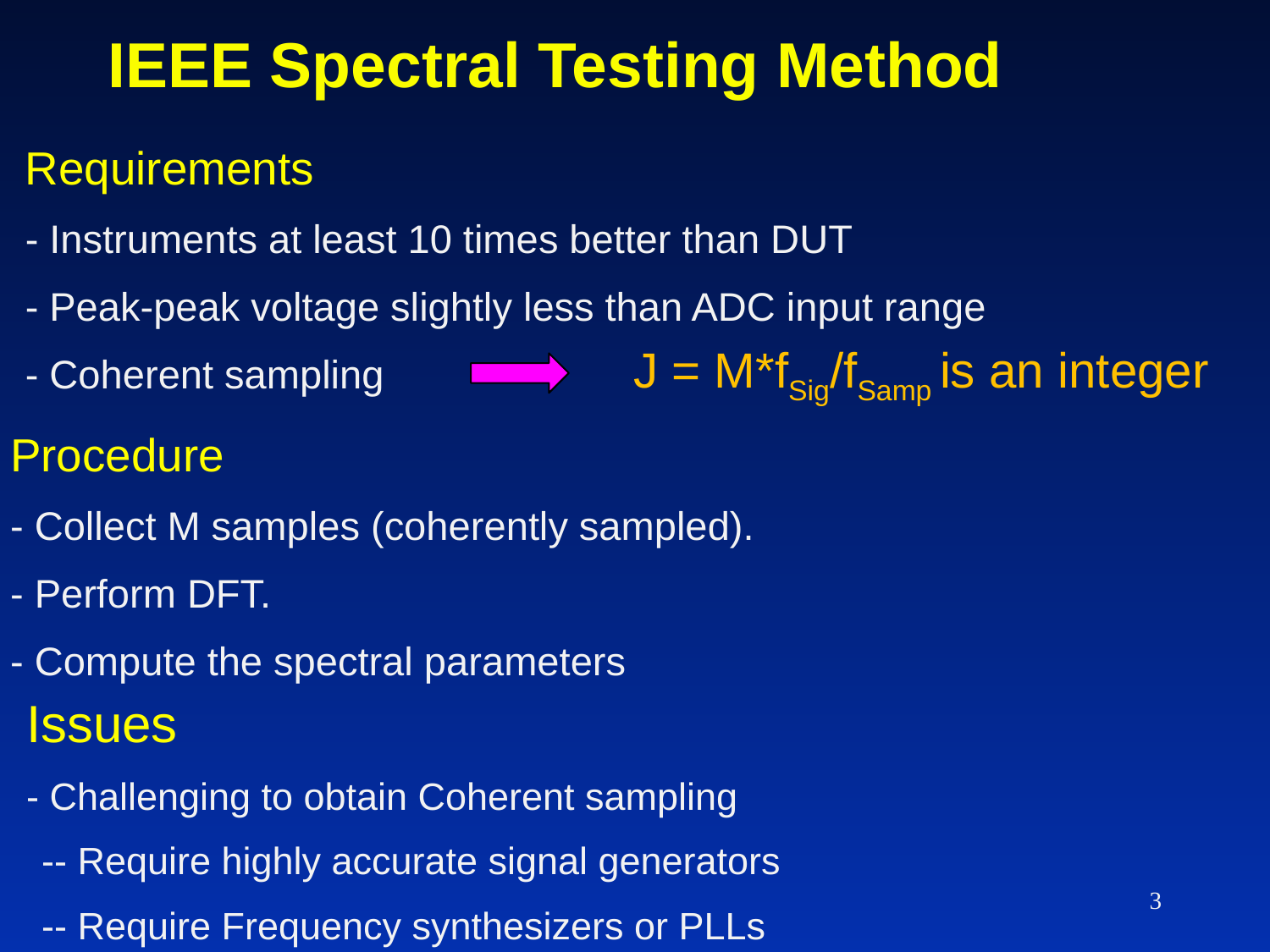

# IEEE Spectral Testing Method
Requirements
- Instruments at least 10 times better than DUT
- Peak-peak voltage slightly less than ADC input range
- Coherent sampling
J = M*fSig/fSamp is an integer

Procedure
- Collect M samples (coherently sampled).
- Perform DFT.
- Compute the spectral parameters
Issues
- Challenging to obtain Coherent sampling
-- Require highly accurate signal generators
-- Require Frequency synthesizers or PLLs
3